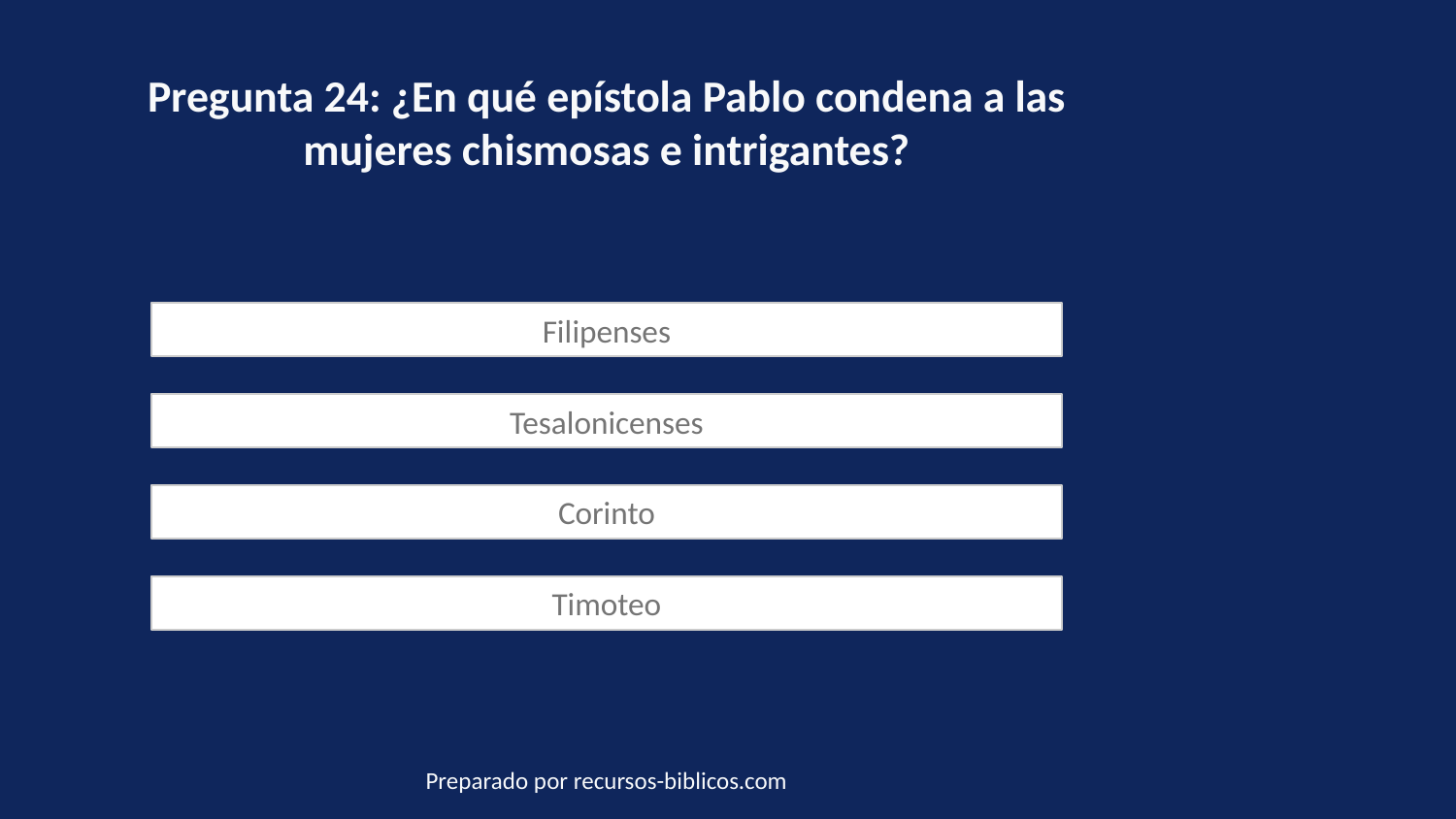

Pregunta 24: ¿En qué epístola Pablo condena a las mujeres chismosas e intrigantes?
Filipenses
Tesalonicenses
Corinto
Timoteo
Preparado por recursos-biblicos.com